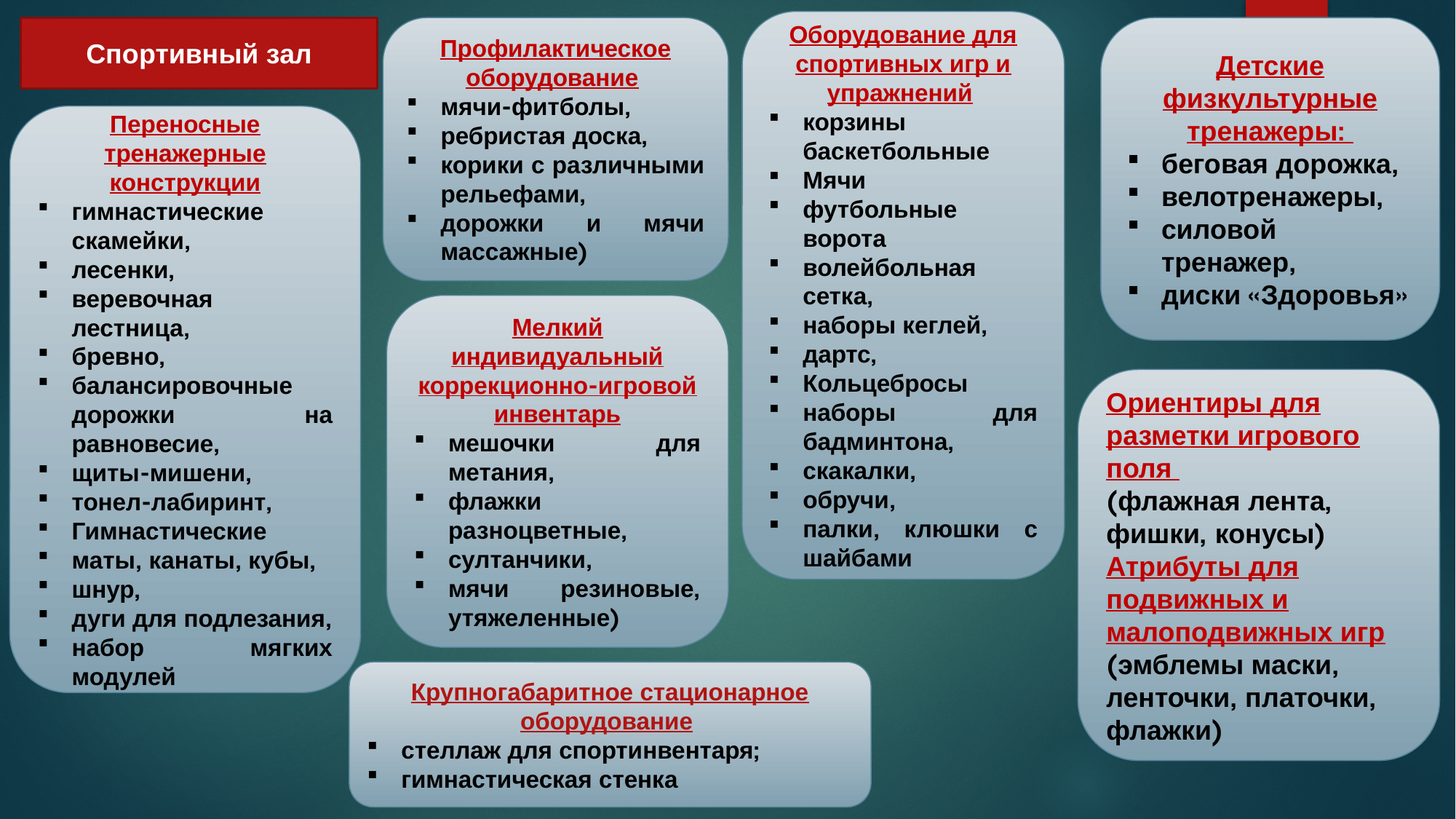

Оборудование для спортивных игр и упражнений
корзины баскетбольные
Мячи
футбольные ворота
волейбольная сетка,
наборы кеглей,
дартс,
Кольцебросы
наборы для бадминтона,
скакалки,
обручи,
палки, клюшки с шайбами
Спортивный зал
Детские физкультурные тренажеры:
беговая дорожка,
велотренажеры,
силовой тренажер,
диски «Здоровья»
Профилактическое оборудование
мячи-фитболы,
ребристая доска,
корики с различными рельефами,
дорожки и мячи массажные)
Переносные тренажерные конструкции
гимнастические скамейки,
лесенки,
веревочная лестница,
бревно,
балансировочные дорожки на равновесие,
щиты-мишени,
тонел-лабиринт,
Гимнастические
маты, канаты, кубы,
шнур,
дуги для подлезания,
набор мягких модулей
Мелкий индивидуальный коррекционно-игровой инвентарь
мешочки для метания,
флажки разноцветные,
султанчики,
мячи резиновые, утяжеленные)
Ориентиры для разметки игрового поля
(флажная лента, фишки, конусы) Атрибуты для подвижных и малоподвижных игр (эмблемы маски, ленточки, платочки, флажки)
Крупногабаритное стационарное оборудование
стеллаж для спортинвентаря;
гимнастическая стенка